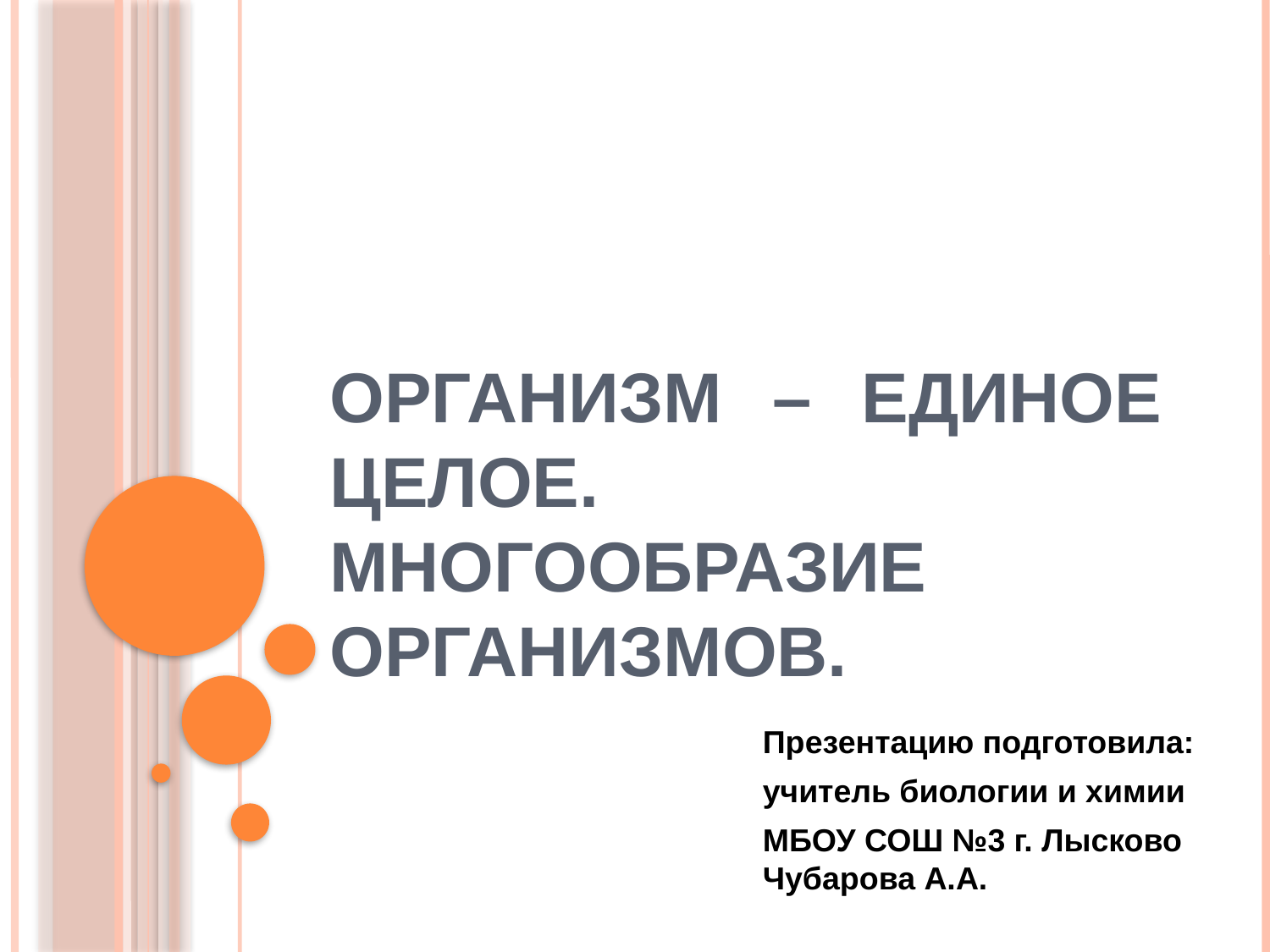

# Организм – единое целое. Многообразие организмов.
Презентацию подготовила:
учитель биологии и химии
МБОУ СОШ №3 г. Лысково
Чубарова А.А.